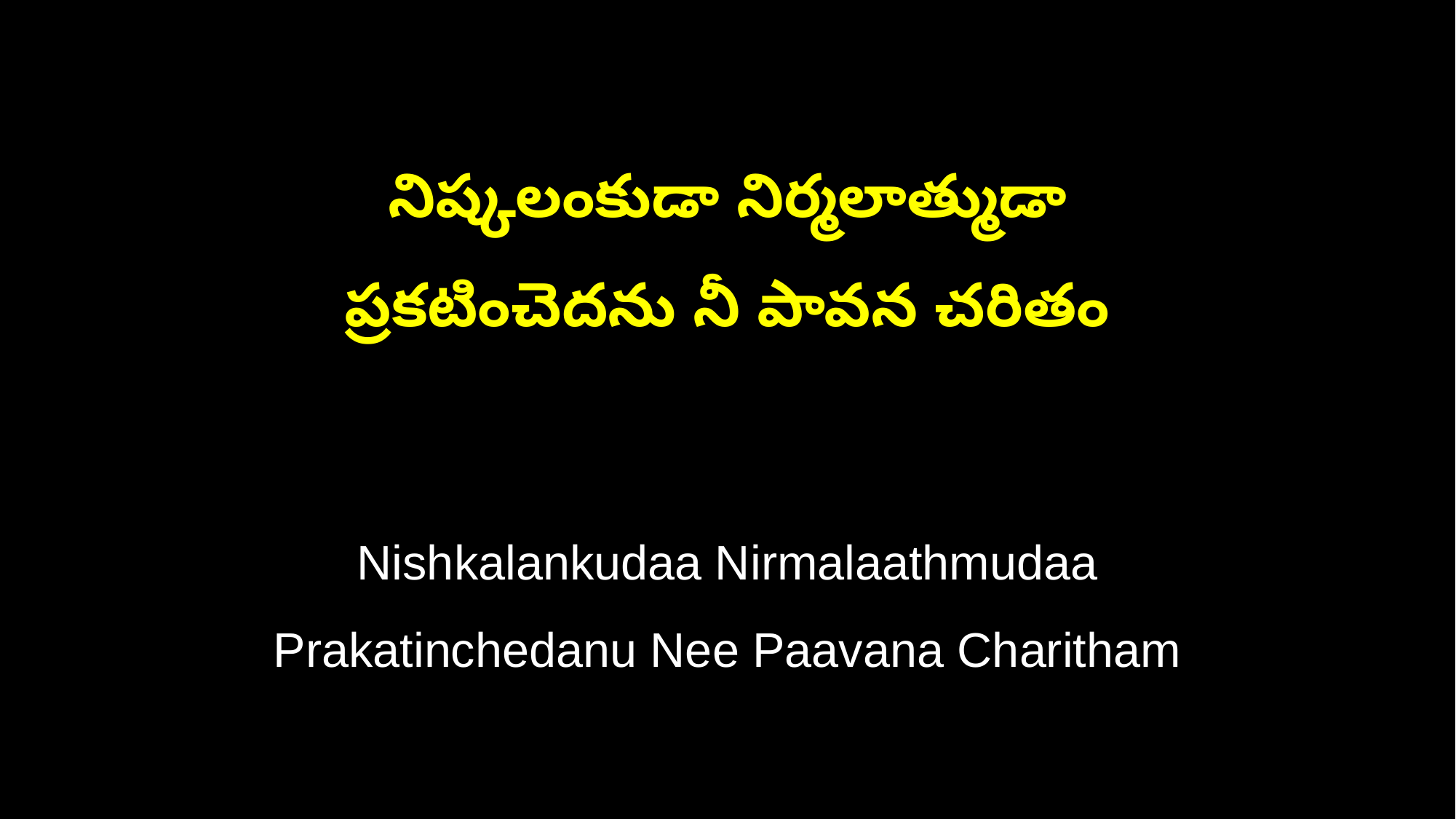

నిష్కలంకుడా నిర్మలాత్ముడా
ప్రకటించెదను నీ పావన చరితం
Nishkalankudaa Nirmalaathmudaa
Prakatinchedanu Nee Paavana Charitham